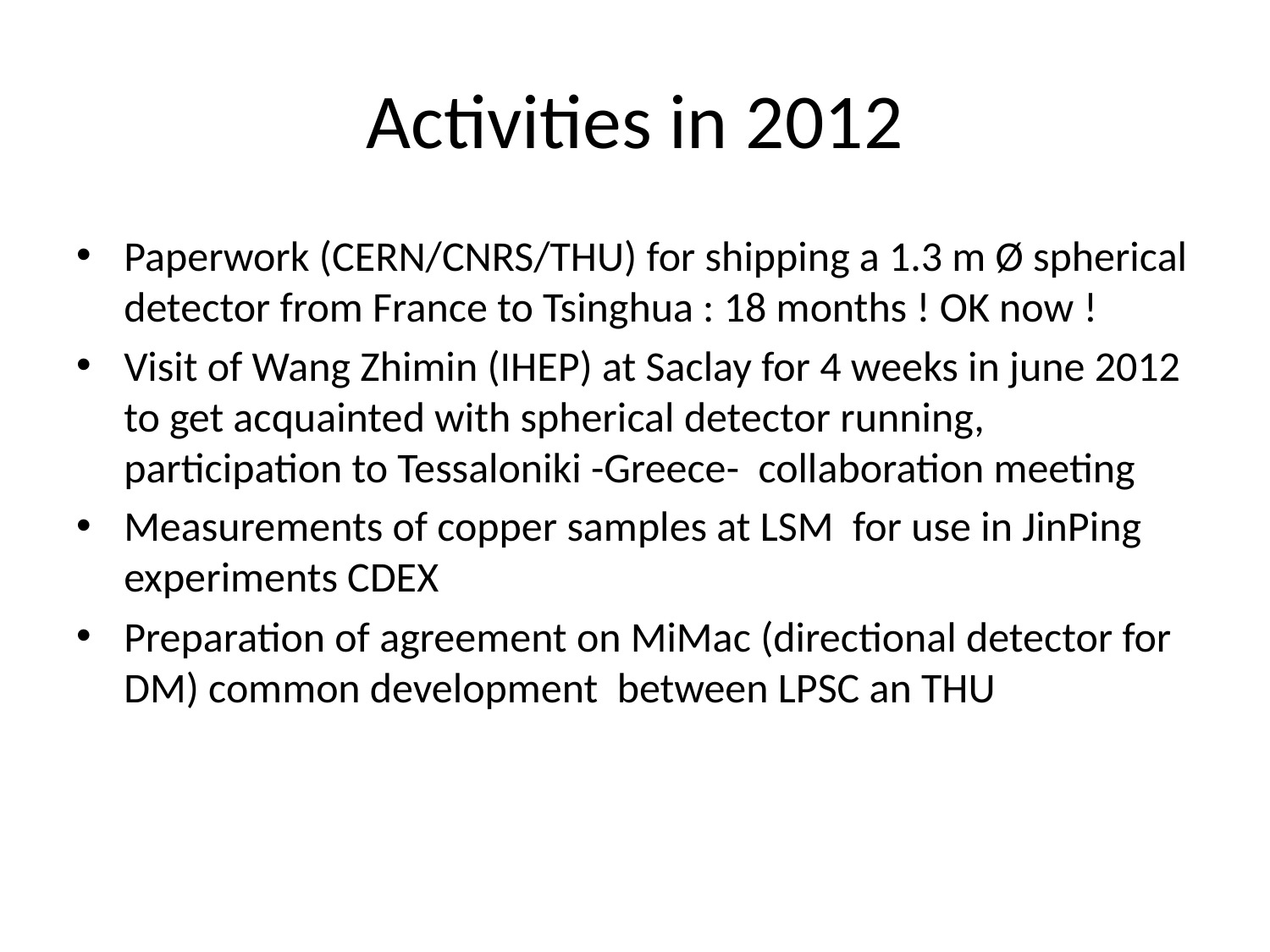

# Activities in 2012
Paperwork (CERN/CNRS/THU) for shipping a 1.3 m Ø spherical detector from France to Tsinghua : 18 months ! OK now !
Visit of Wang Zhimin (IHEP) at Saclay for 4 weeks in june 2012  to get acquainted with spherical detector running, participation to Tessaloniki -Greece-  collaboration meeting
Measurements of copper samples at LSM  for use in JinPing experiments CDEX
Preparation of agreement on MiMac (directional detector for DM) common development  between LPSC an THU